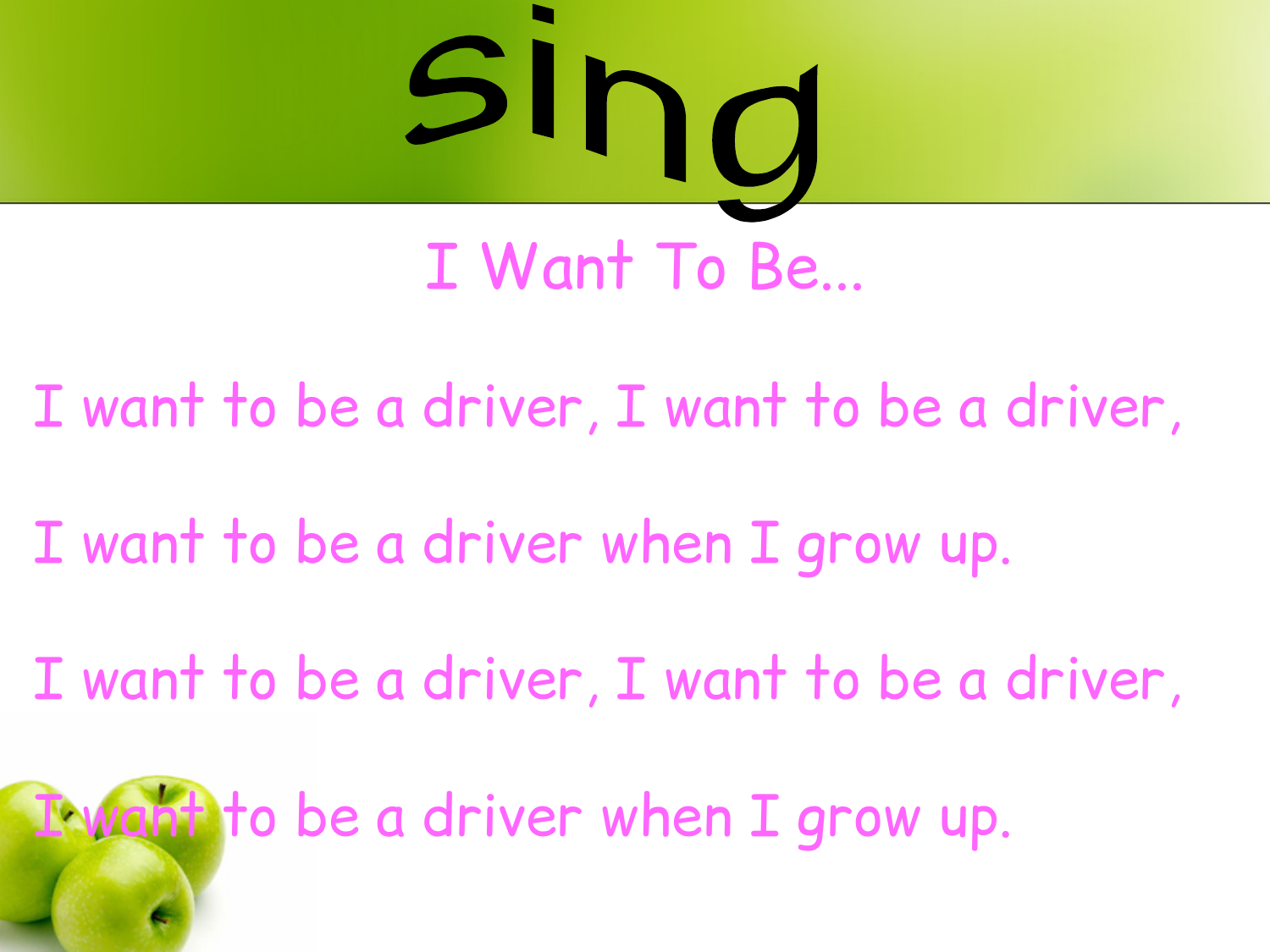

sing

I Want To Be...
I want to be a driver, I want to be a driver,
I want to be a driver when I grow up.
I want to be a driver, I want to be a driver,
I want to be a driver when I grow up.